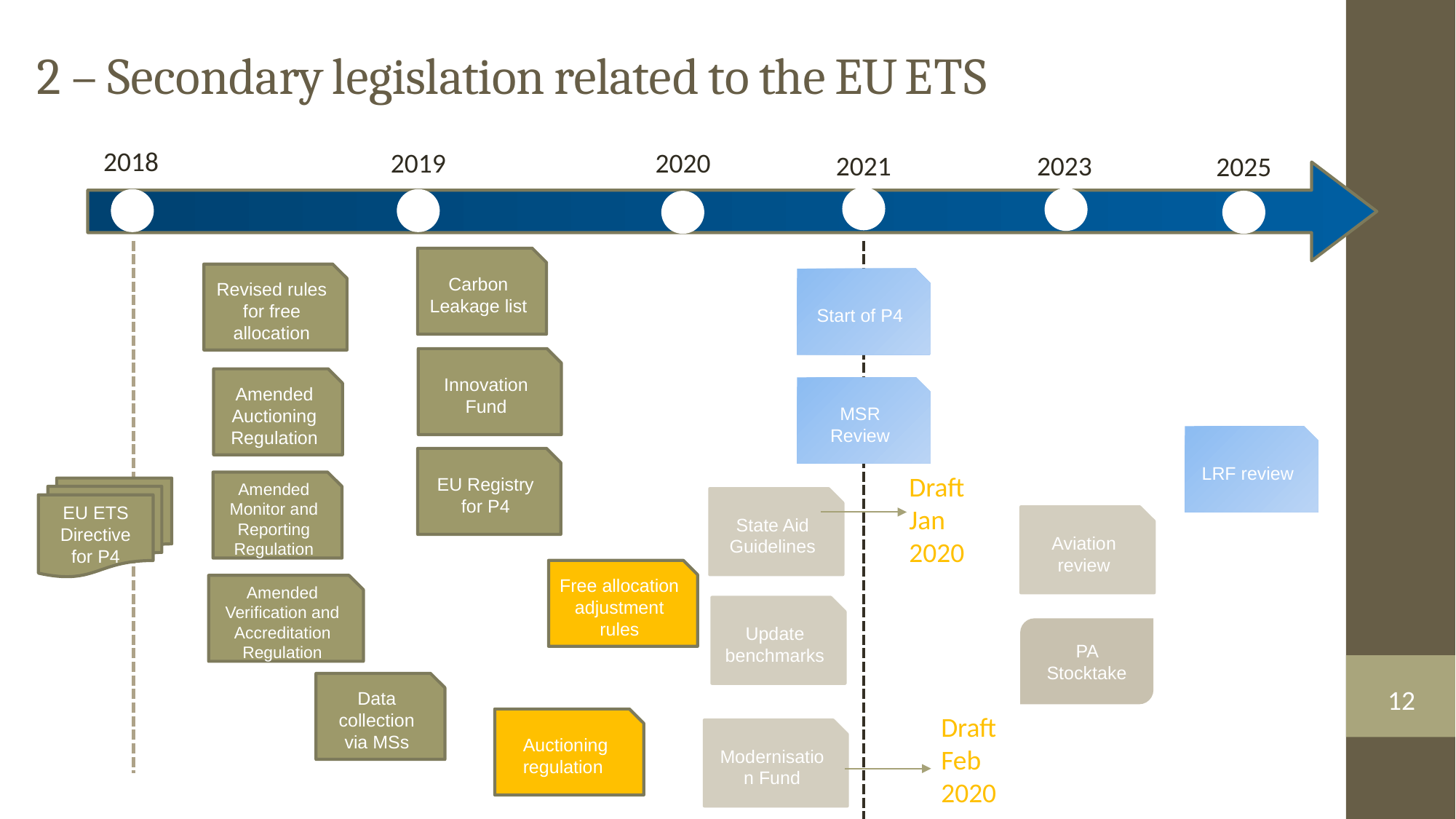

# 2 – Secondary legislation related to the EU ETS
2018
2020
2019
2021
2023
2025

Carbon Leakage list
Revised rules for free allocation
Start of P4
Innovation Fund
Amended Auctioning Regulation
MSR Review
LRF review
EU Registry for P4
Draft Jan 2020
Amended Monitor and Reporting Regulation
EU ETS Directive for P4
State Aid Guidelines
Aviation review
Free allocation adjustment rules
Amended Verification and Accreditation Regulation
Update benchmarks
PA Stocktake
Data collection via MSs
12
Draft Feb
2020
Auctioning regulation
Modernisation Fund